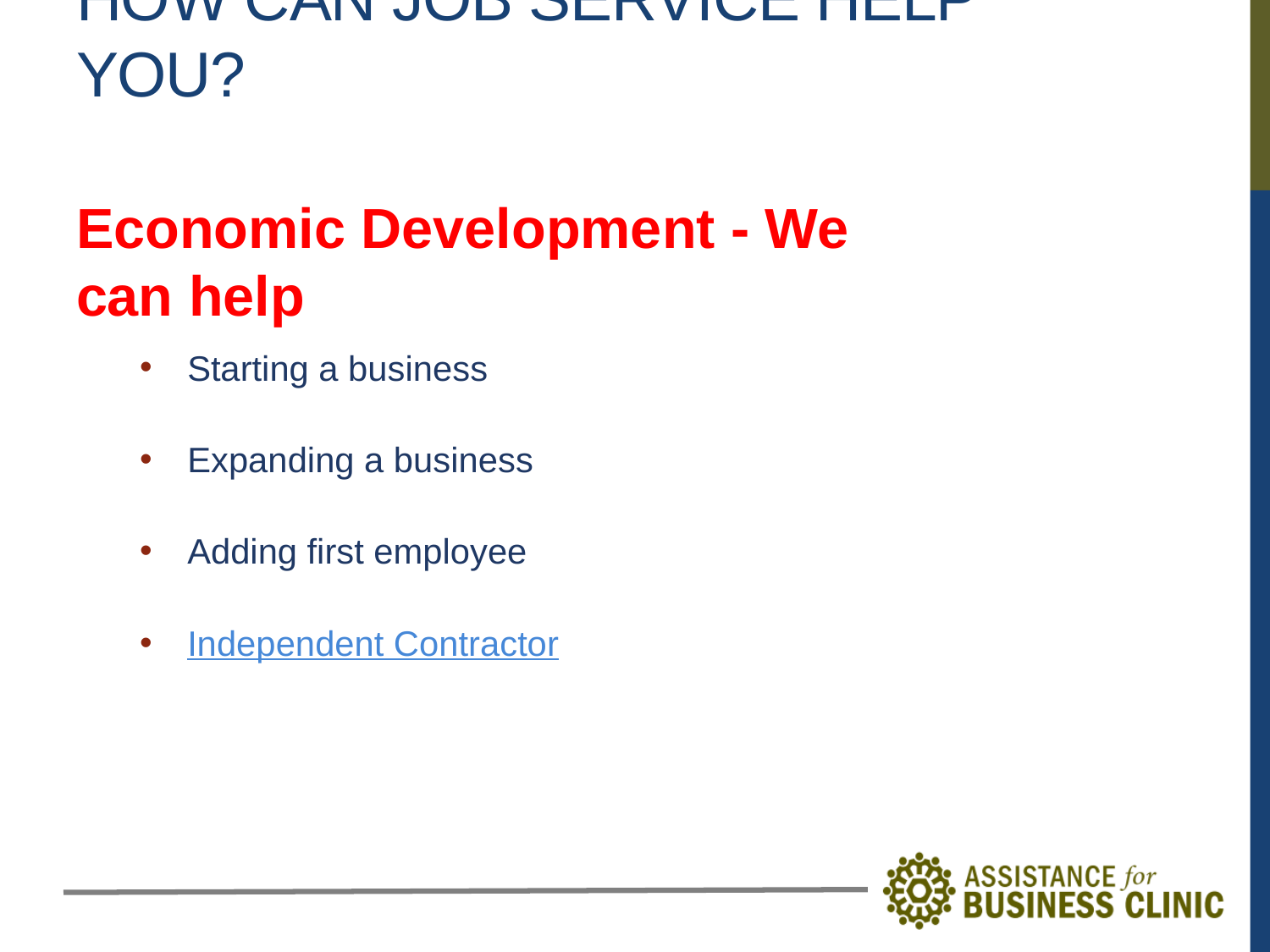

# How can Job Service Help You?
Economic Development - We can help
Starting a business
Expanding a business
Adding first employee
Independent Contractor